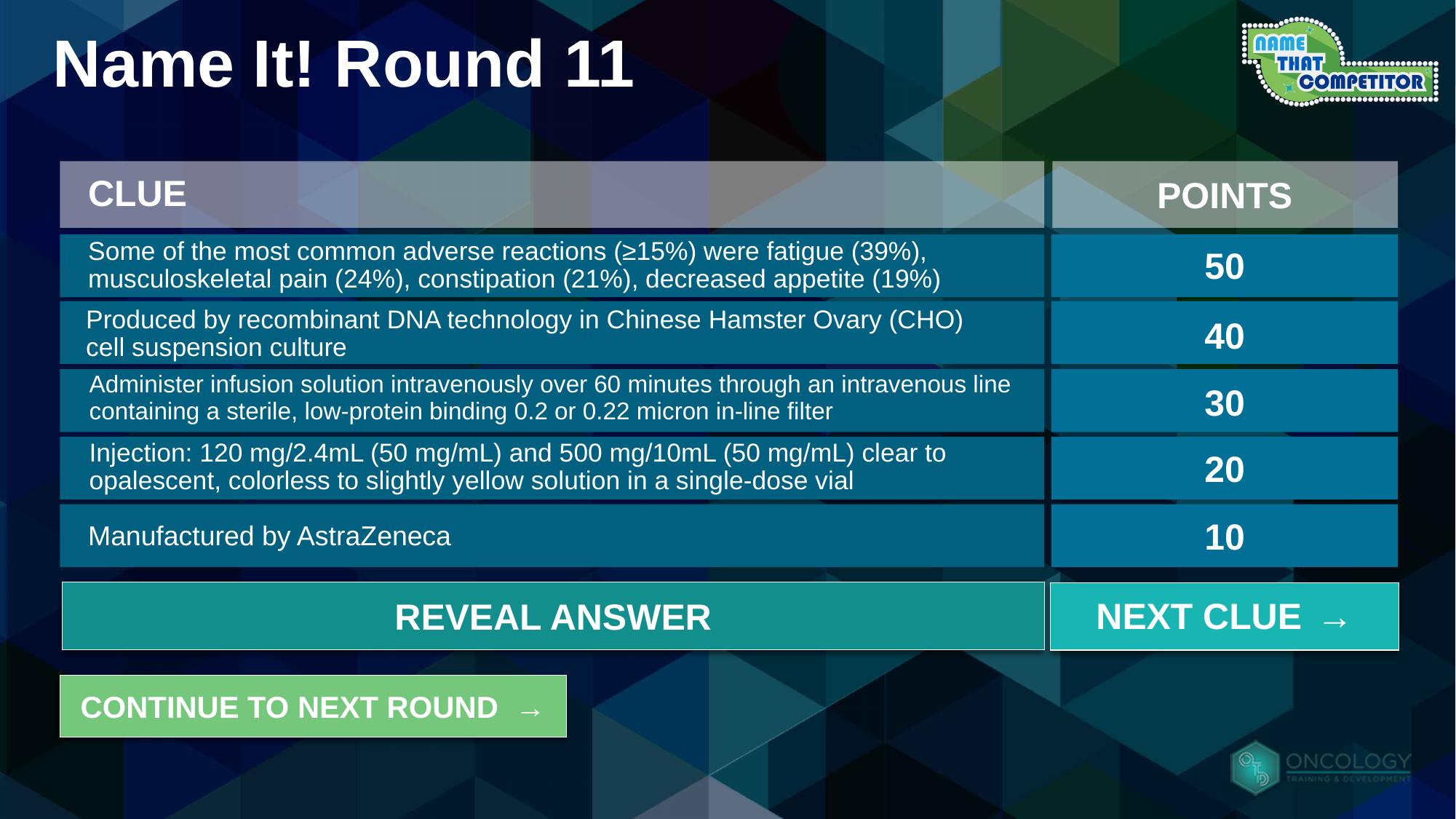

# Name It! Round 11

CLUE

POINTS
Some of the most common adverse reactions (≥15%) were fatigue (39%), musculoskeletal pain (24%), constipation (21%), decreased appetite (19%)

50
Produced by recombinant DNA technology in Chinese Hamster Ovary (CHO) cell suspension culture

40
Administer infusion solution intravenously over 60 minutes through an intravenous line containing a sterile, low-protein binding 0.2 or 0.22 micron in-line filter

30
Injection: 120 mg/2.4mL (50 mg/mL) and 500 mg/10mL (50 mg/mL) clear to opalescent, colorless to slightly yellow solution in a single-dose vial

20

10
Manufactured by AstraZeneca
Answer: IMFINZI

REVEAL ANSWER

NEXT CLUE →

CONTINUE TO NEXT ROUND  →